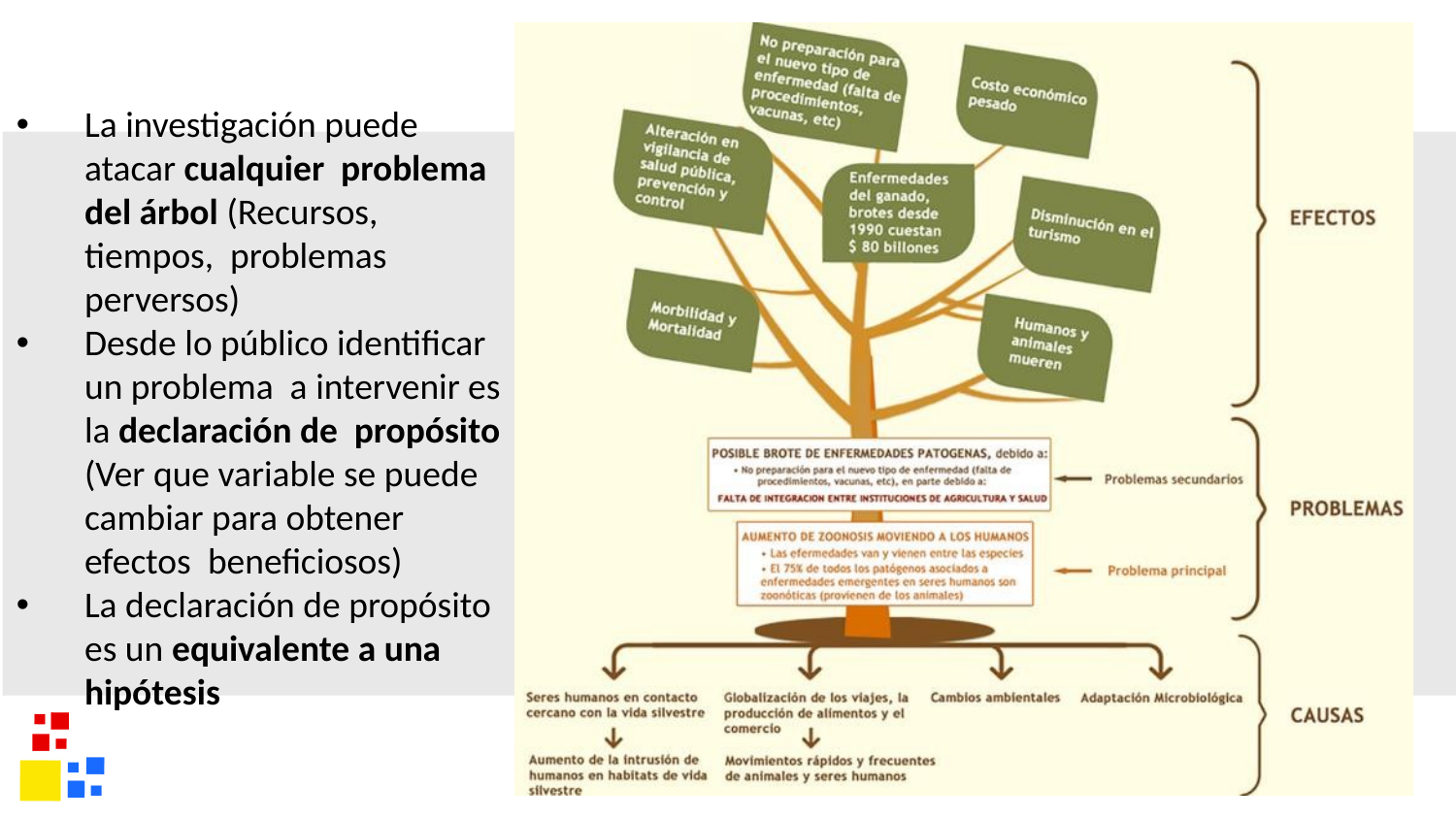

La investigación puede atacar cualquier  problema del árbol (Recursos, tiempos,  problemas perversos)
Desde lo público identificar un problema  a intervenir es la declaración de  propósito (Ver que variable se puede  cambiar para obtener efectos  beneficiosos)
La declaración de propósito es un equivalente a una hipótesis